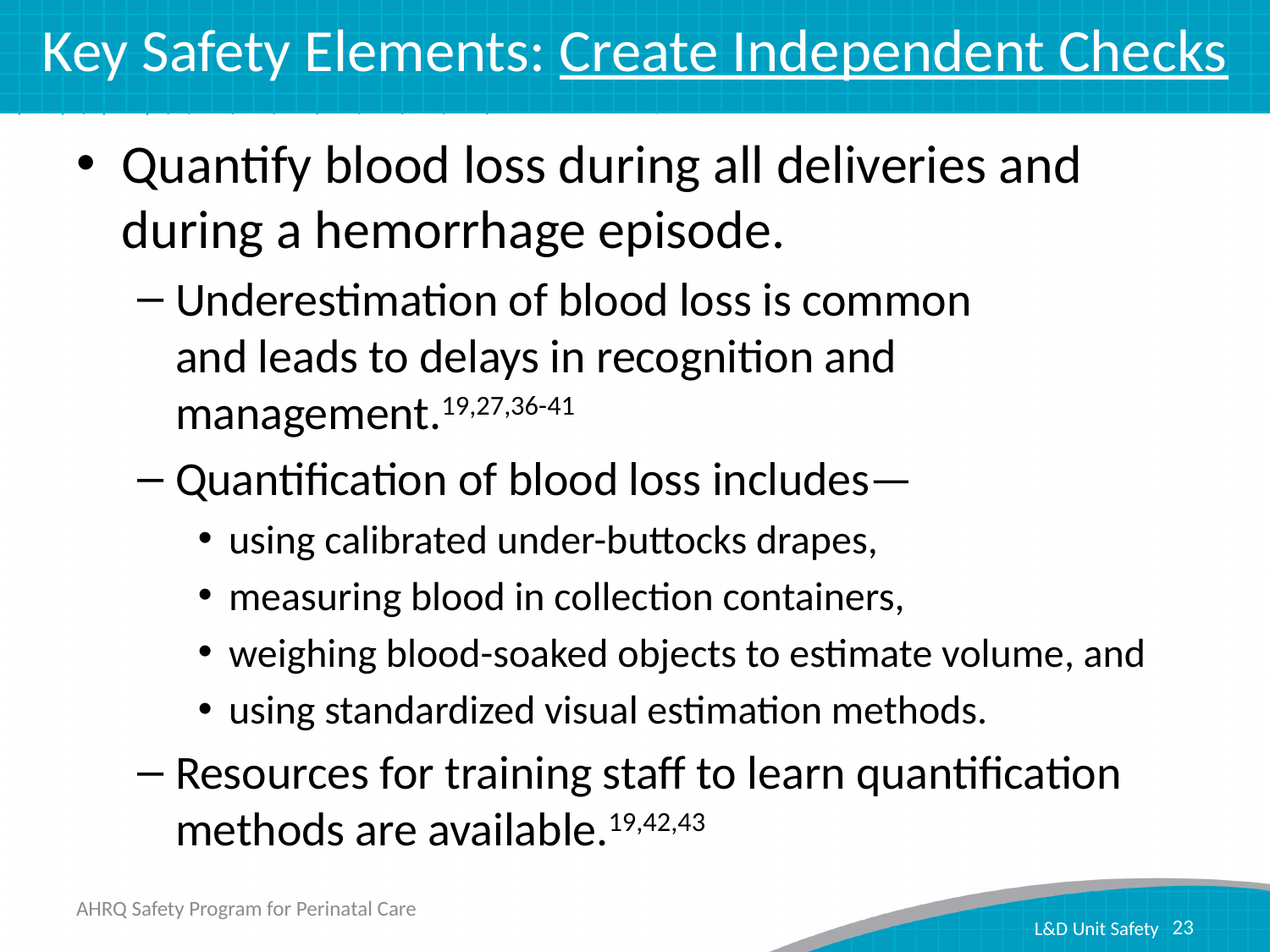

# Key Safety Elements: Create Independent Checks
Quantify blood loss during all deliveries and during a hemorrhage episode.
Underestimation of blood loss is common
and leads to delays in recognition and
management.19,27,36-41
Quantification of blood loss includes—
using calibrated under-buttocks drapes,
measuring blood in collection containers,
weighing blood-soaked objects to estimate volume, and
using standardized visual estimation methods.
Resources for training staff to learn quantification methods are available.19,42,43
AHRQ Safety Program for Perinatal Care
23